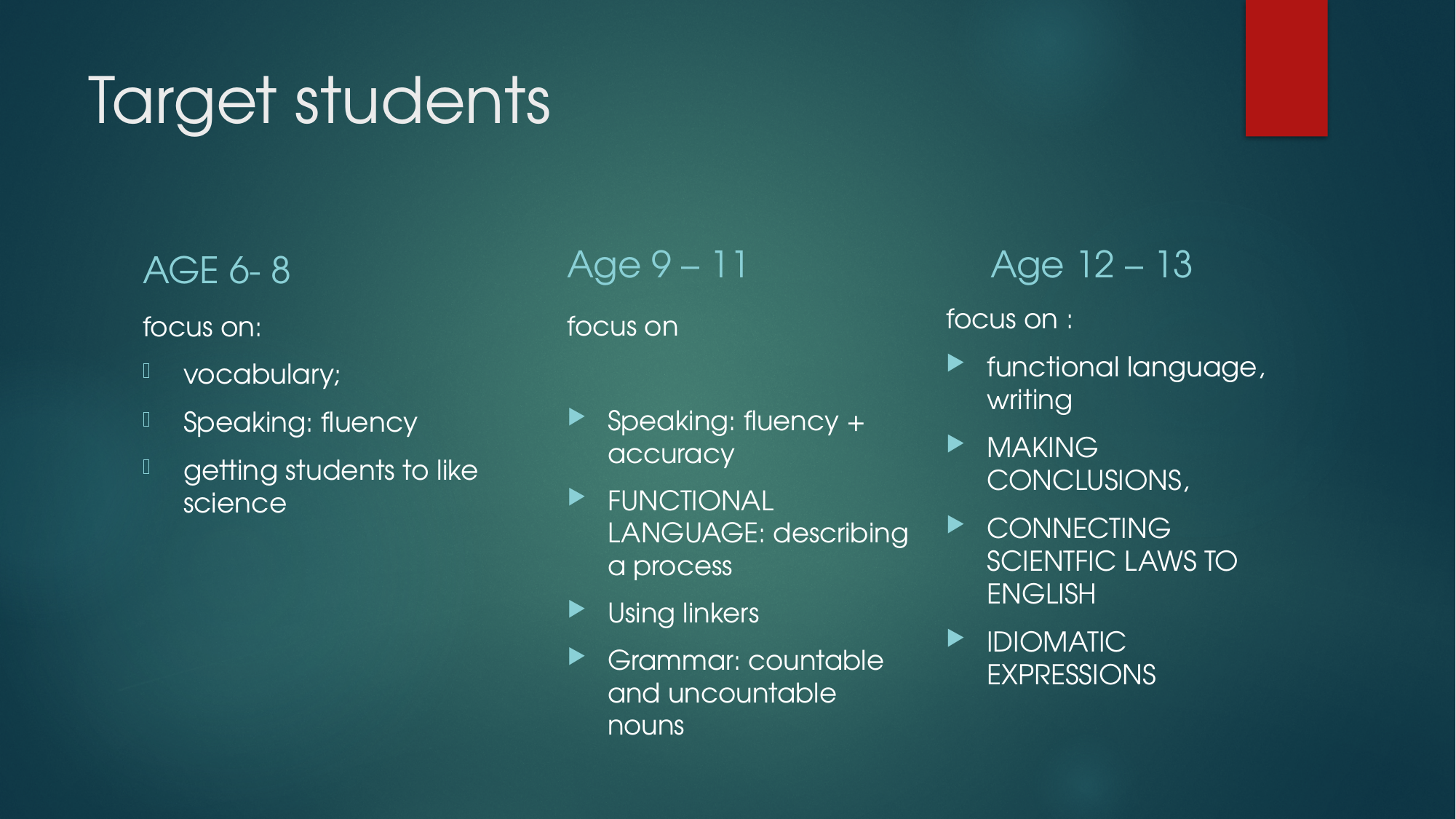

# Target students
Age 9 – 11
Age 12 – 13
AGE 6- 8
focus on :
functional language, writing
MAKING CONCLUSIONS,
CONNECTING SCIENTFIC LAWS TO ENGLISH
IDIOMATIC EXPRESSIONS
focus on:
vocabulary;
Speaking: fluency
getting students to like science
focus on

Speaking: fluency + accuracy
FUNCTIONAL LANGUAGE: describing a process
Using linkers
Grammar: countable and uncountable nouns